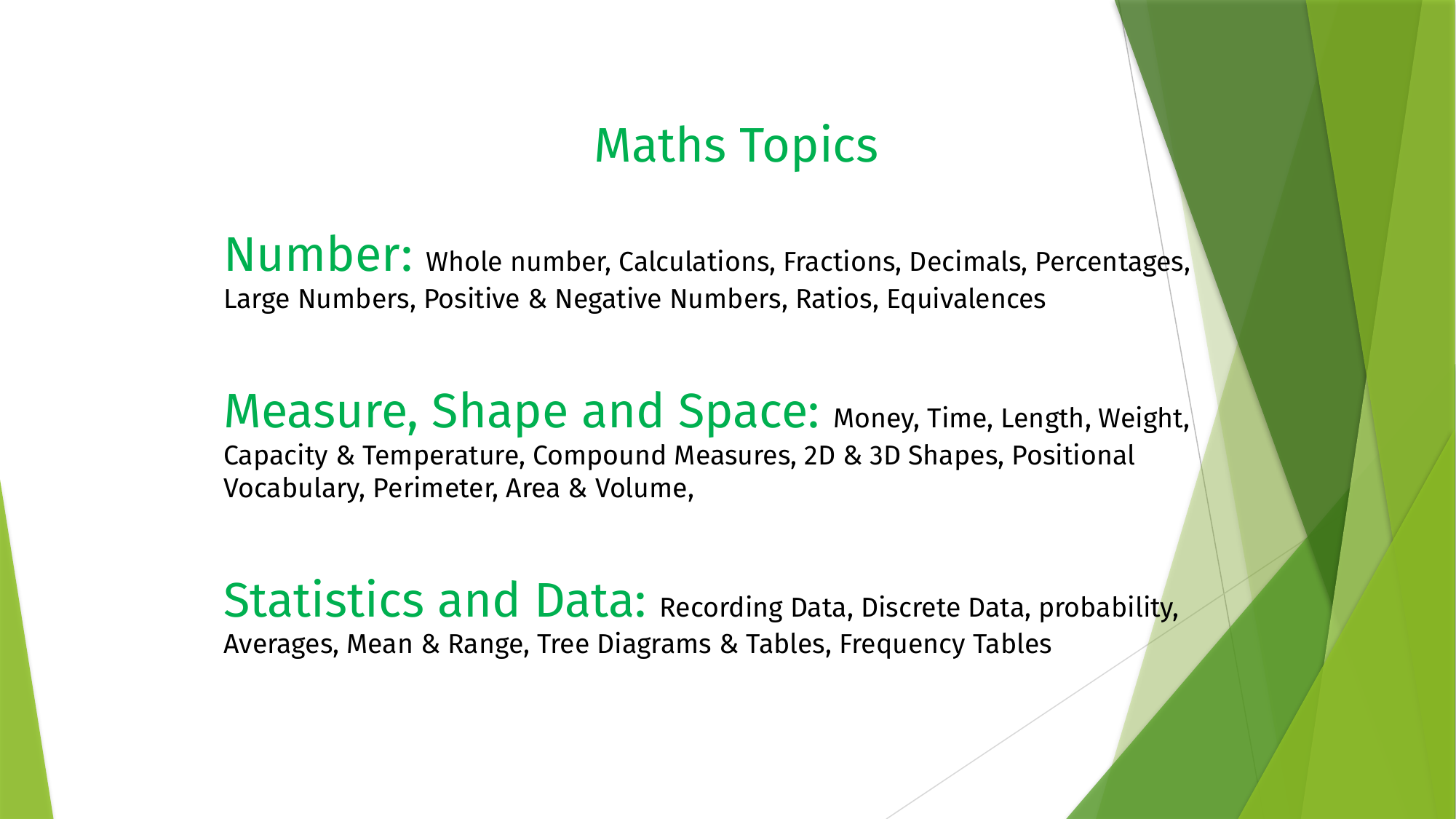

Maths Topics

Number: Whole number, Calculations, Fractions, Decimals, Percentages, Large Numbers, Positive & Negative Numbers, Ratios, Equivalences

Measure, Shape and Space: Money, Time, Length, Weight, Capacity & Temperature, Compound Measures, 2D & 3D Shapes, Positional Vocabulary, Perimeter, Area & Volume,

Statistics and Data: Recording Data, Discrete Data, probability, Averages, Mean & Range, Tree Diagrams & Tables, Frequency Tables